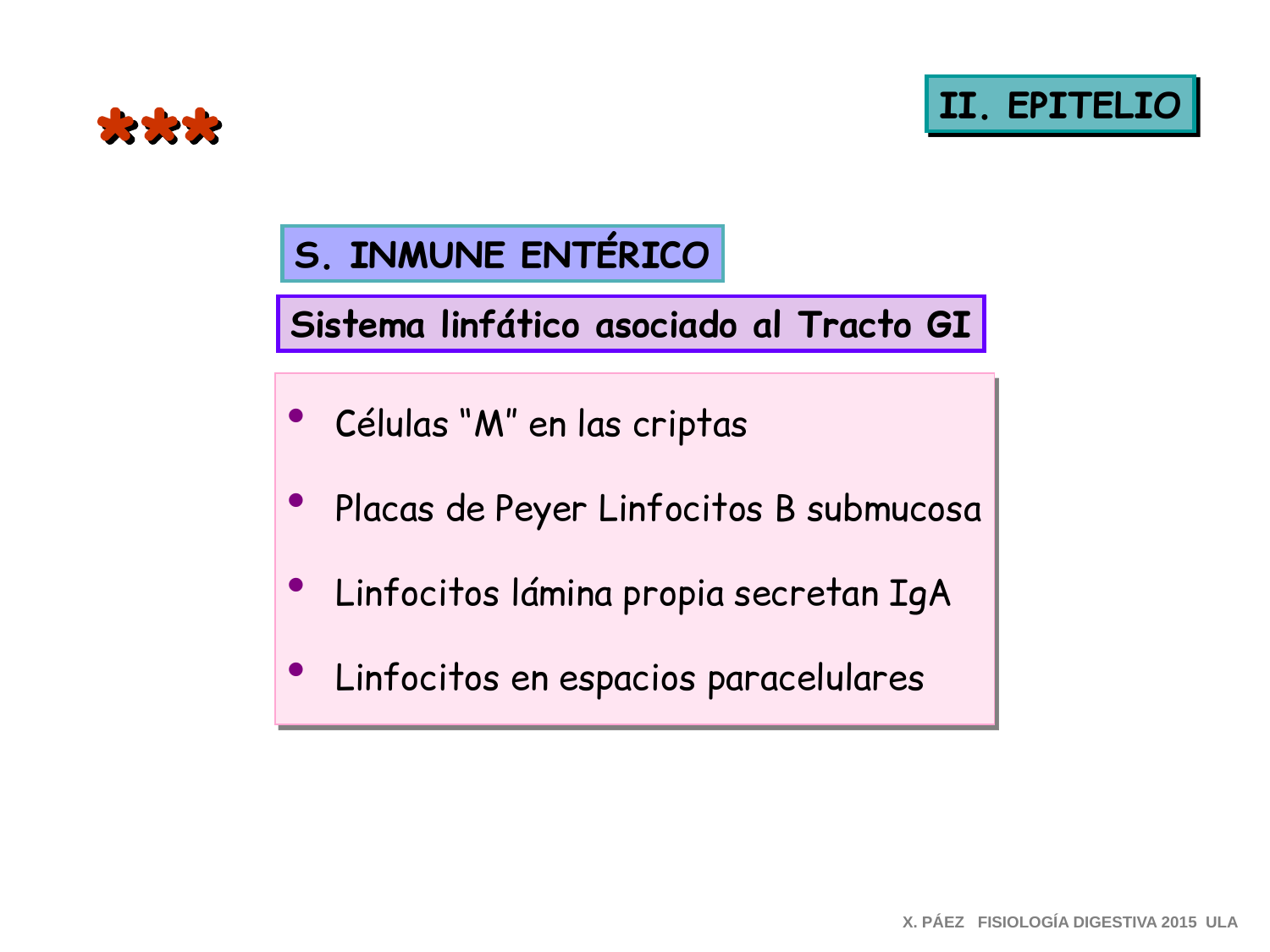

II. EPITELIO
*
**
S. INMUNE ENTÉRICO
Sistema linfático asociado al Tracto GI

Células “M” en las criptas

Placas de Peyer Linfocitos B submucosa

Linfocitos lámina propia secretan IgA

Linfocitos en espacios paracelulares

X. PÁEZ   FISIOLOGÍA DIGESTIVA 2015  ULA